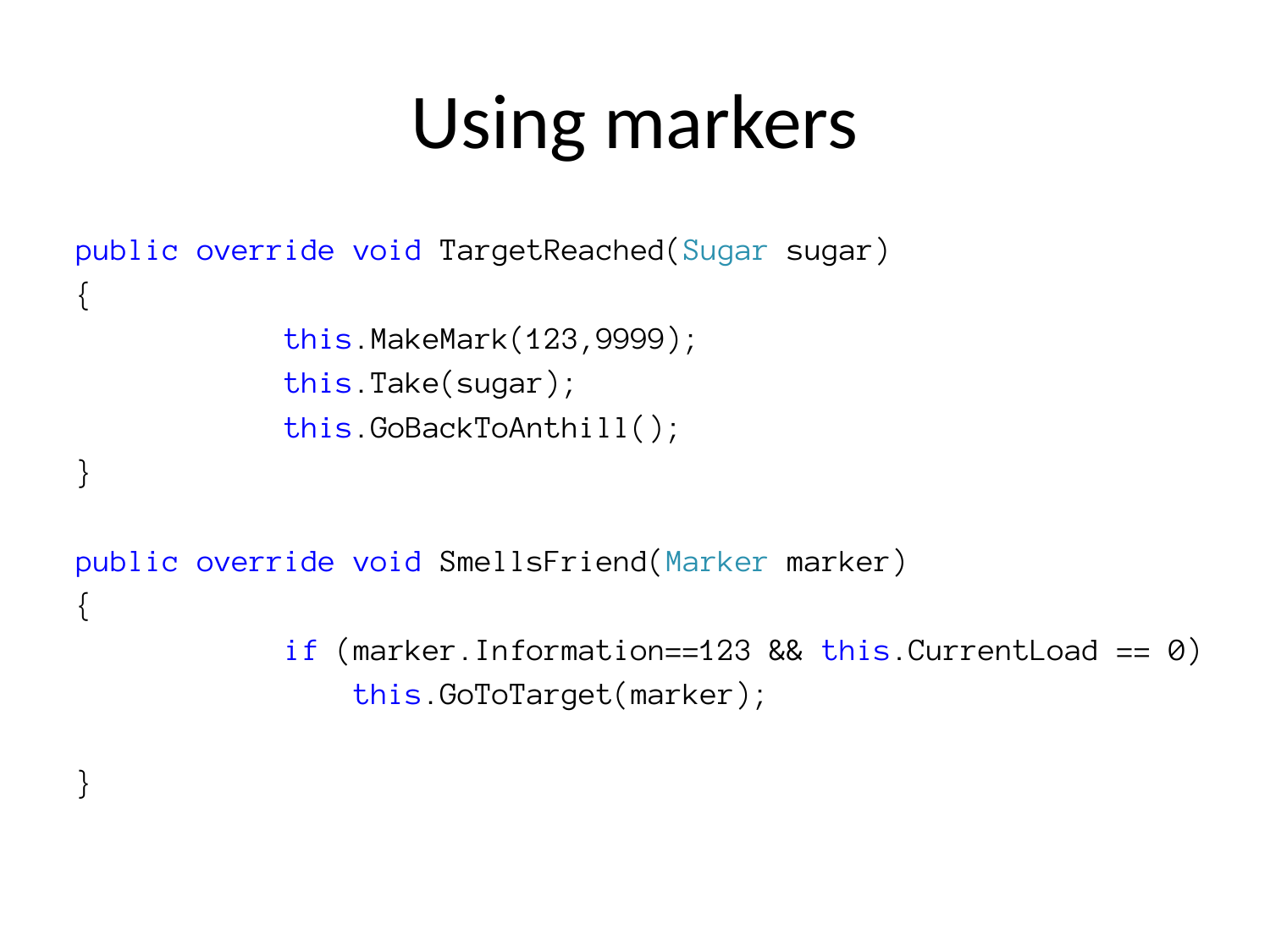

# Using markers
public override void TargetReached(Sugar sugar)
{
            this.MakeMark(123,9999);
            this.Take(sugar);
            this.GoBackToAnthill();
}

public override void SmellsFriend(Marker marker)
{
            if (marker.Information==123 && this.CurrentLoad == 0)
                this.GoToTarget(marker);

}